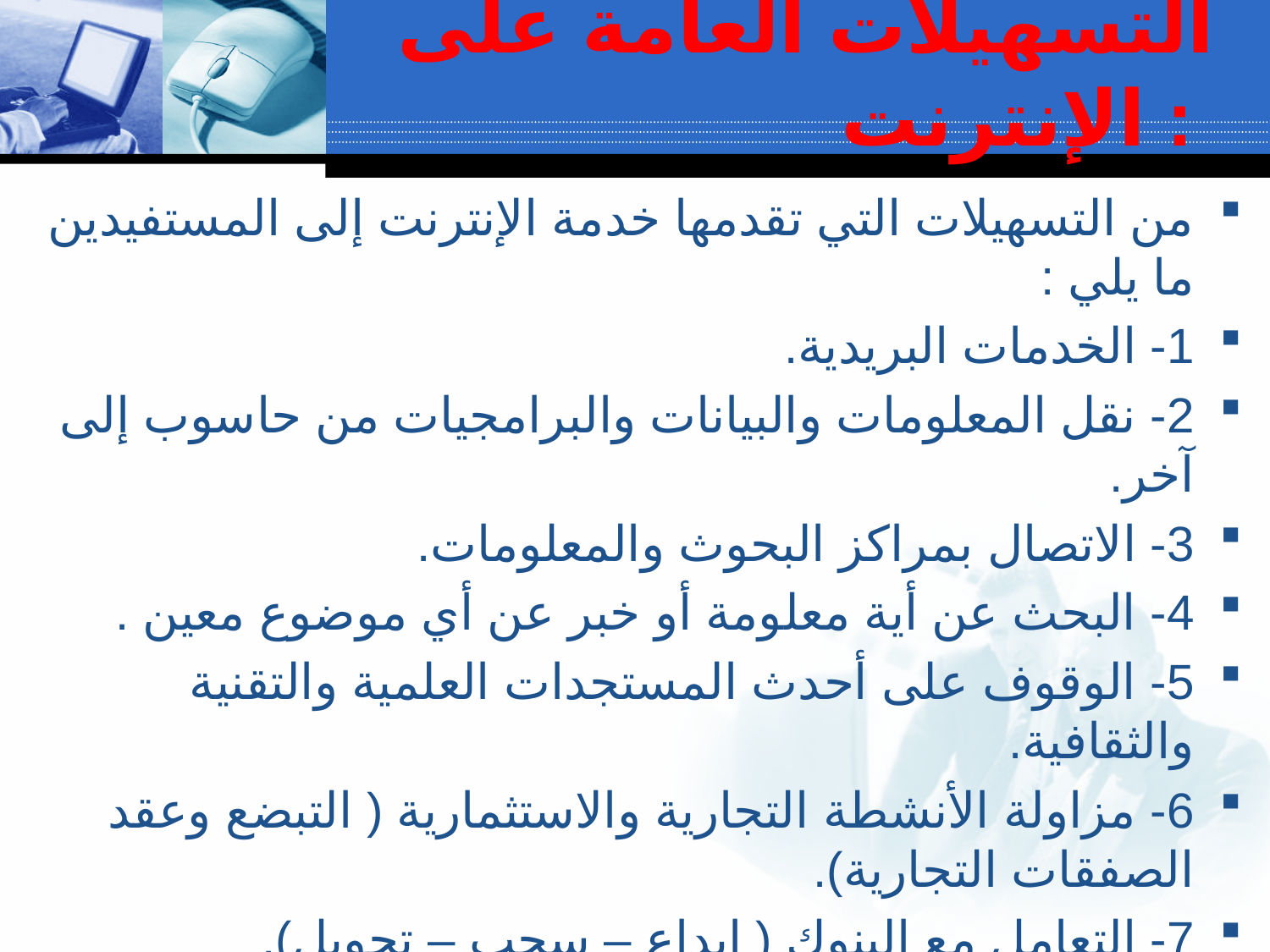

# التسهيلات العامة على الإنترنت :
من التسهيلات التي تقدمها خدمة الإنترنت إلى المستفيدين ما يلي :
1-	 الخدمات البريدية.
2-	 نقل المعلومات والبيانات والبرامجيات من حاسوب إلى آخر.
3-	 الاتصال بمراكز البحوث والمعلومات.
4-	 البحث عن أية معلومة أو خبر عن أي موضوع معين .
5-	 الوقوف على أحدث المستجدات العلمية والتقنية والثقافية.
6-	 مزاولة الأنشطة التجارية والاستثمارية ( التبضع وعقد الصفقات التجارية).
7-	 التعامل مع البنوك ( إيداع – سحب – تحويل).
8-	 الدخول إلى قواعد البيانات الببليوغرافية.